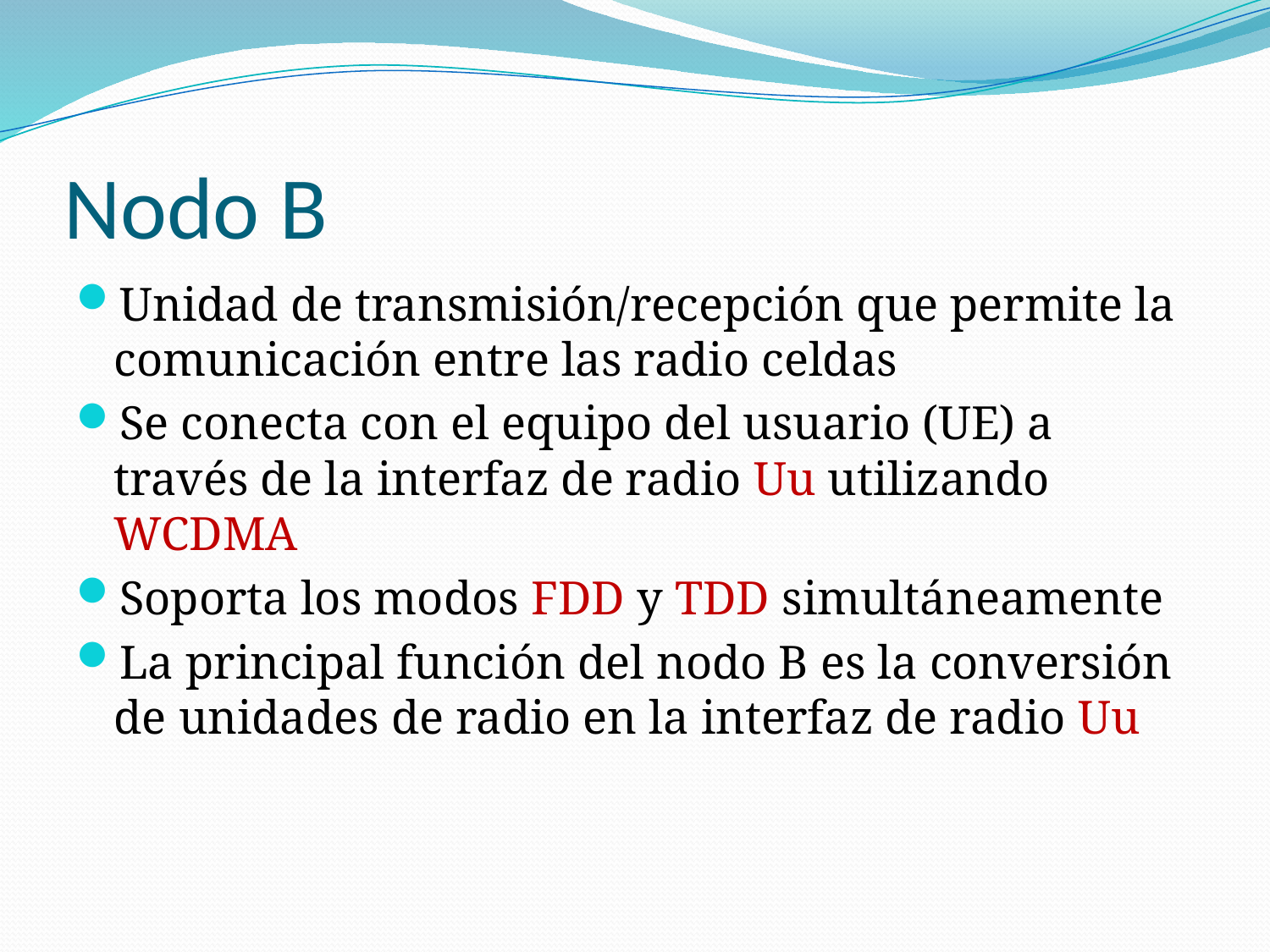

# Nodo B
Unidad de transmisión/recepción que permite la comunicación entre las radio celdas
Se conecta con el equipo del usuario (UE) a través de la interfaz de radio Uu utilizando WCDMA
Soporta los modos FDD y TDD simultáneamente
La principal función del nodo B es la conversión de unidades de radio en la interfaz de radio Uu